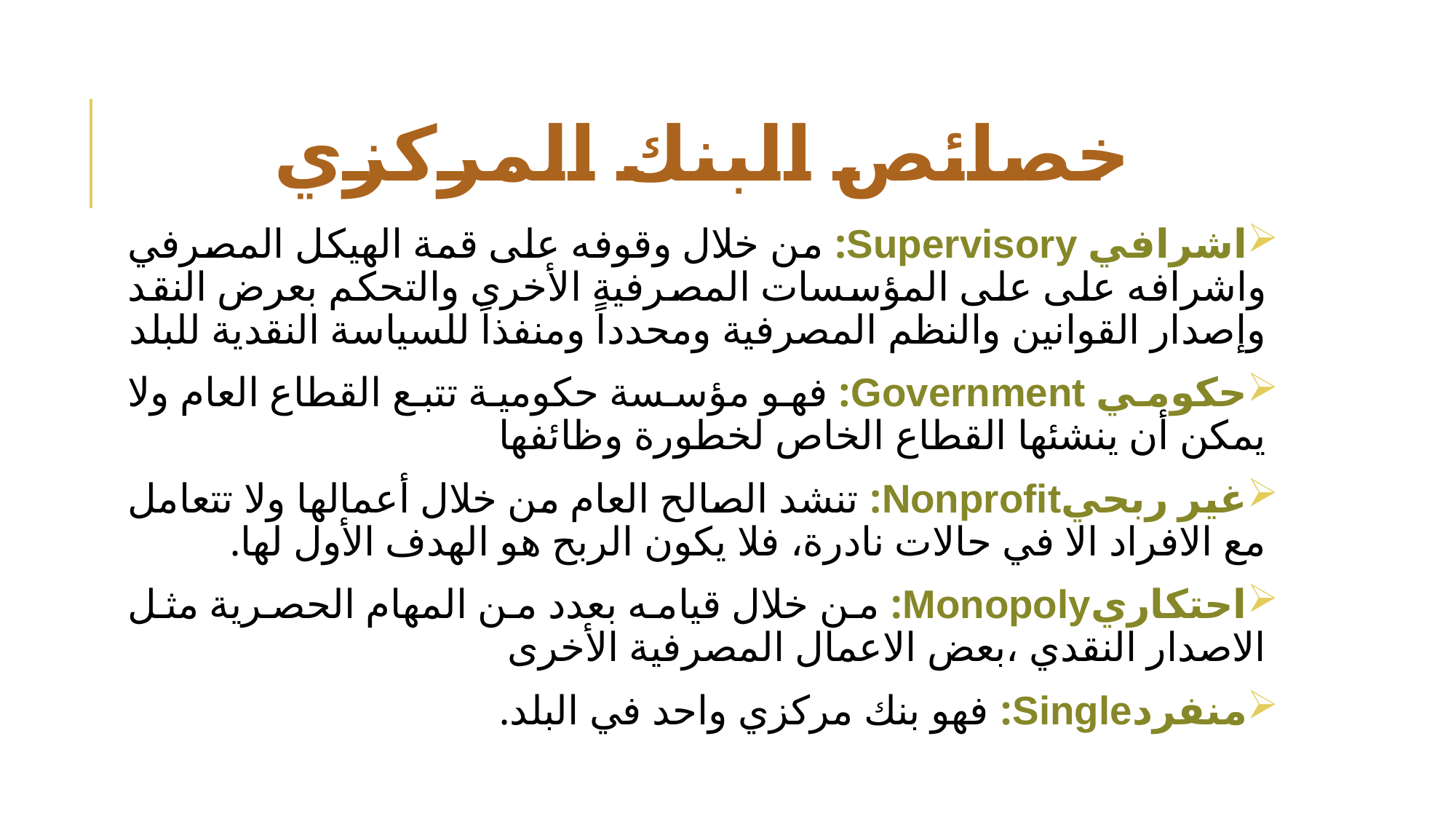

# خصائص البنك المركزي
اشرافي Supervisory: من خلال وقوفه على قمة الهيكل المصرفي واشرافه على على المؤسسات المصرفية الأخرى والتحكم بعرض النقد وإصدار القوانين والنظم المصرفية ومحدداً ومنفذاً للسياسة النقدية للبلد
حكومي Government: فهو مؤسسة حكومية تتبع القطاع العام ولا يمكن أن ينشئها القطاع الخاص لخطورة وظائفها
غير ربحيNonprofit: تنشد الصالح العام من خلال أعمالها ولا تتعامل مع الافراد الا في حالات نادرة، فلا يكون الربح هو الهدف الأول لها.
احتكاريMonopoly: من خلال قيامه بعدد من المهام الحصرية مثل الاصدار النقدي ،بعض الاعمال المصرفية الأخرى
منفردSingle: فهو بنك مركزي واحد في البلد.